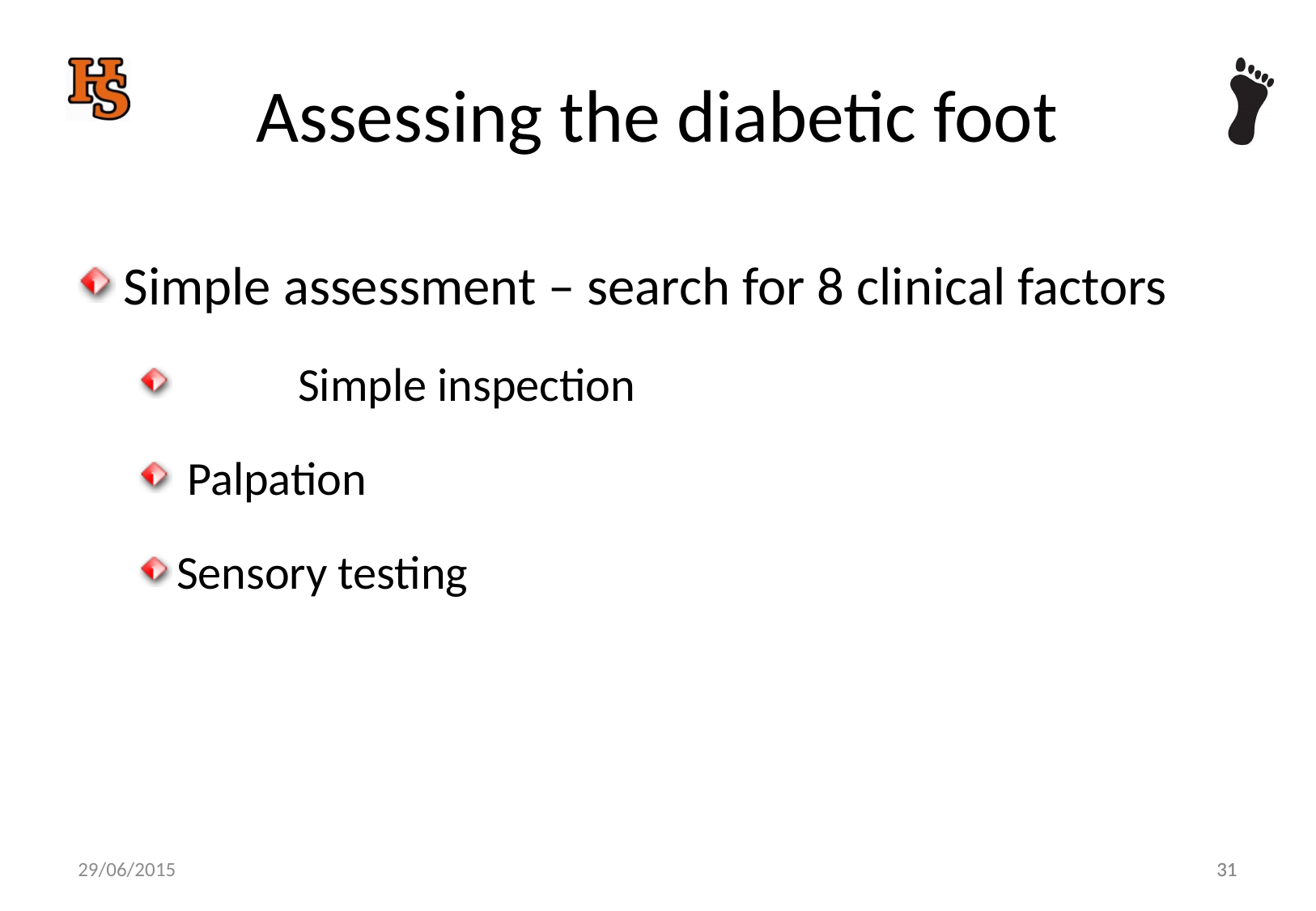

# Assessing the diabetic foot
Simple assessment – search for 8 clinical factors
 	Simple inspection
 Palpation
Sensory testing

31